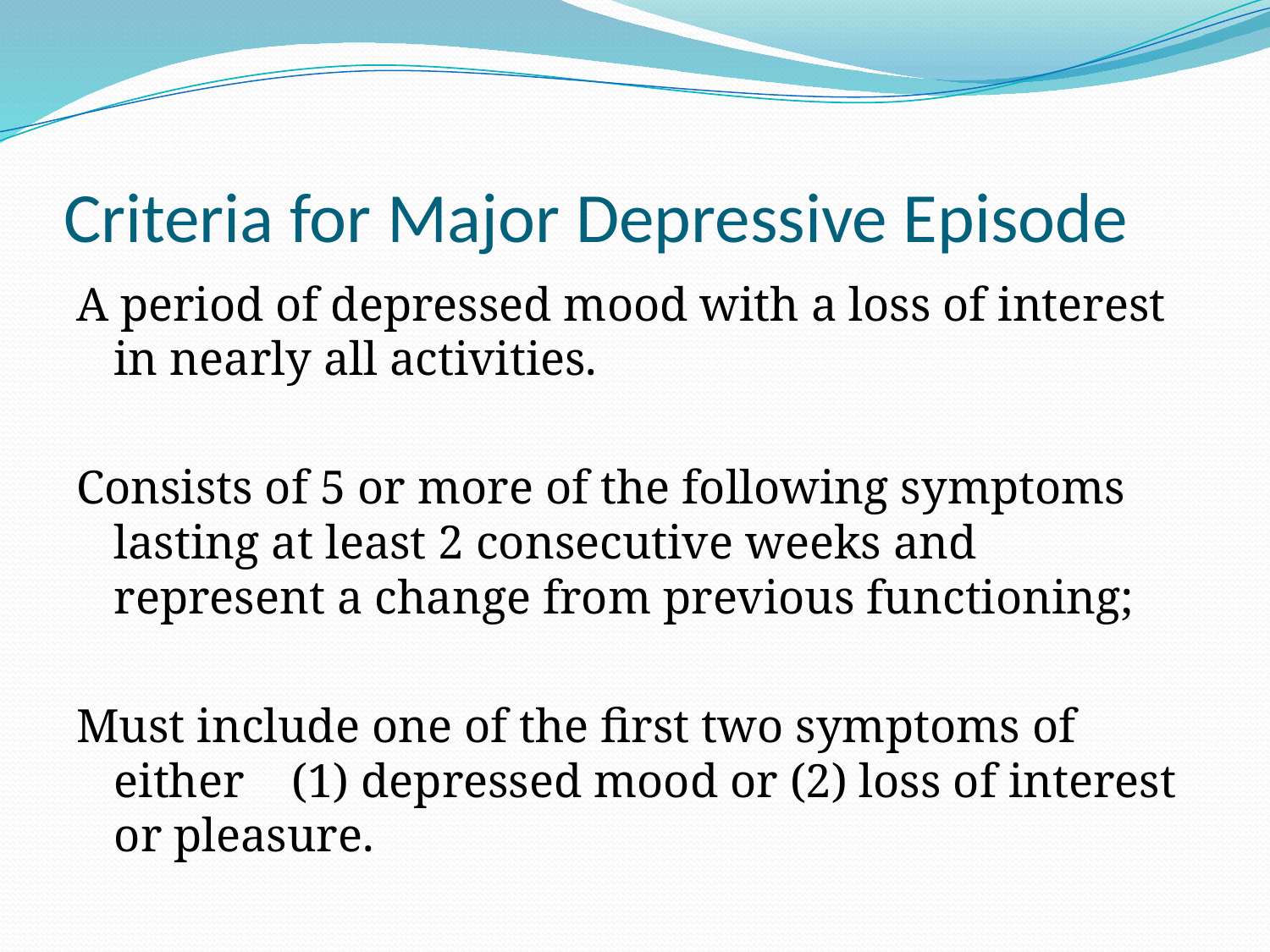

# Criteria for Major Depressive Episode
A period of depressed mood with a loss of interest in nearly all activities.

Consists of 5 or more of the following symptoms lasting at least 2 consecutive weeks and represent a change from previous functioning;

Must include one of the first two symptoms of either    (1) depressed mood or (2) loss of interest or pleasure.